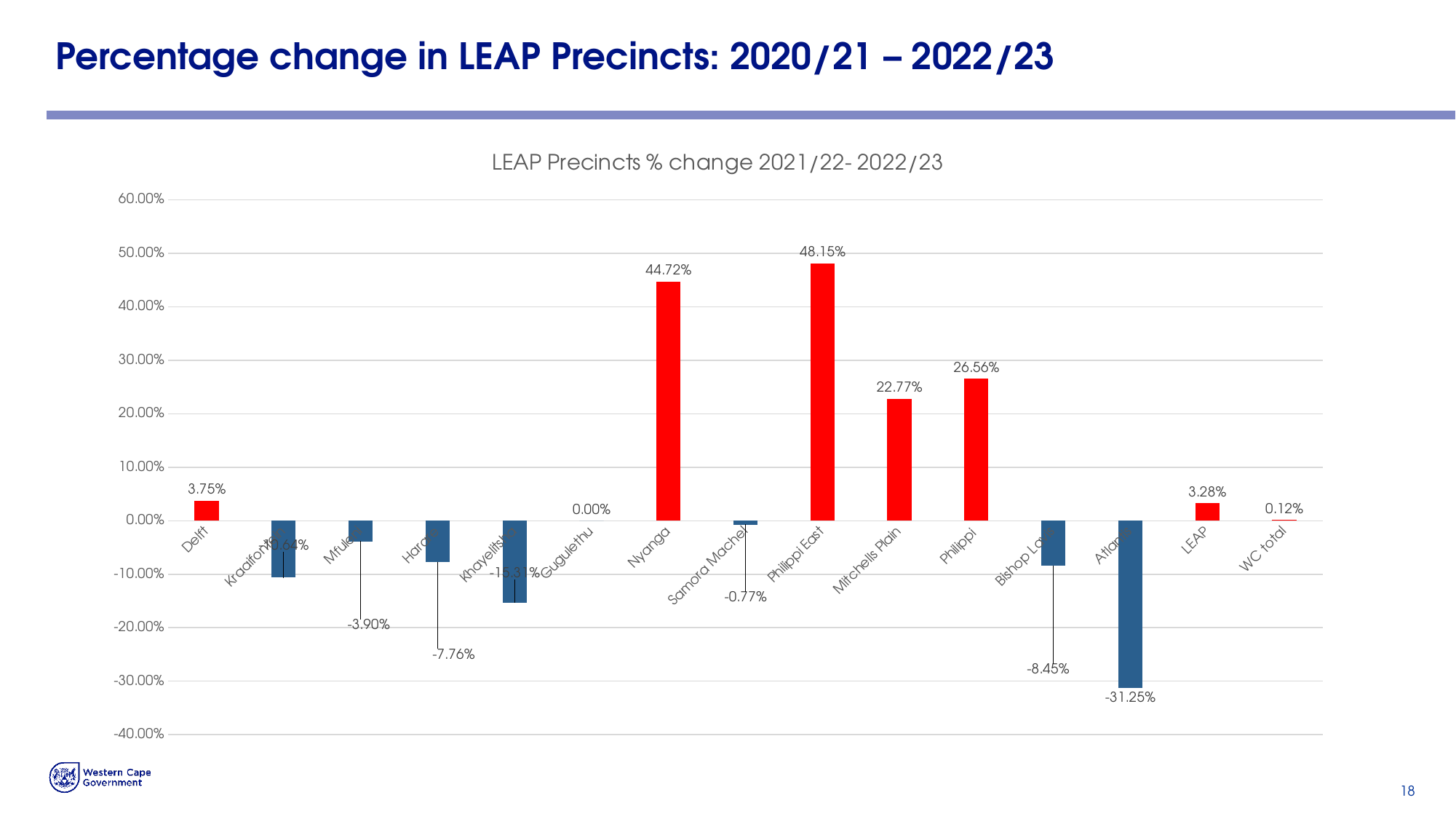

# Percentage change in LEAP Precincts: 2020/21 – 2022/23

[unsupported chart]

18